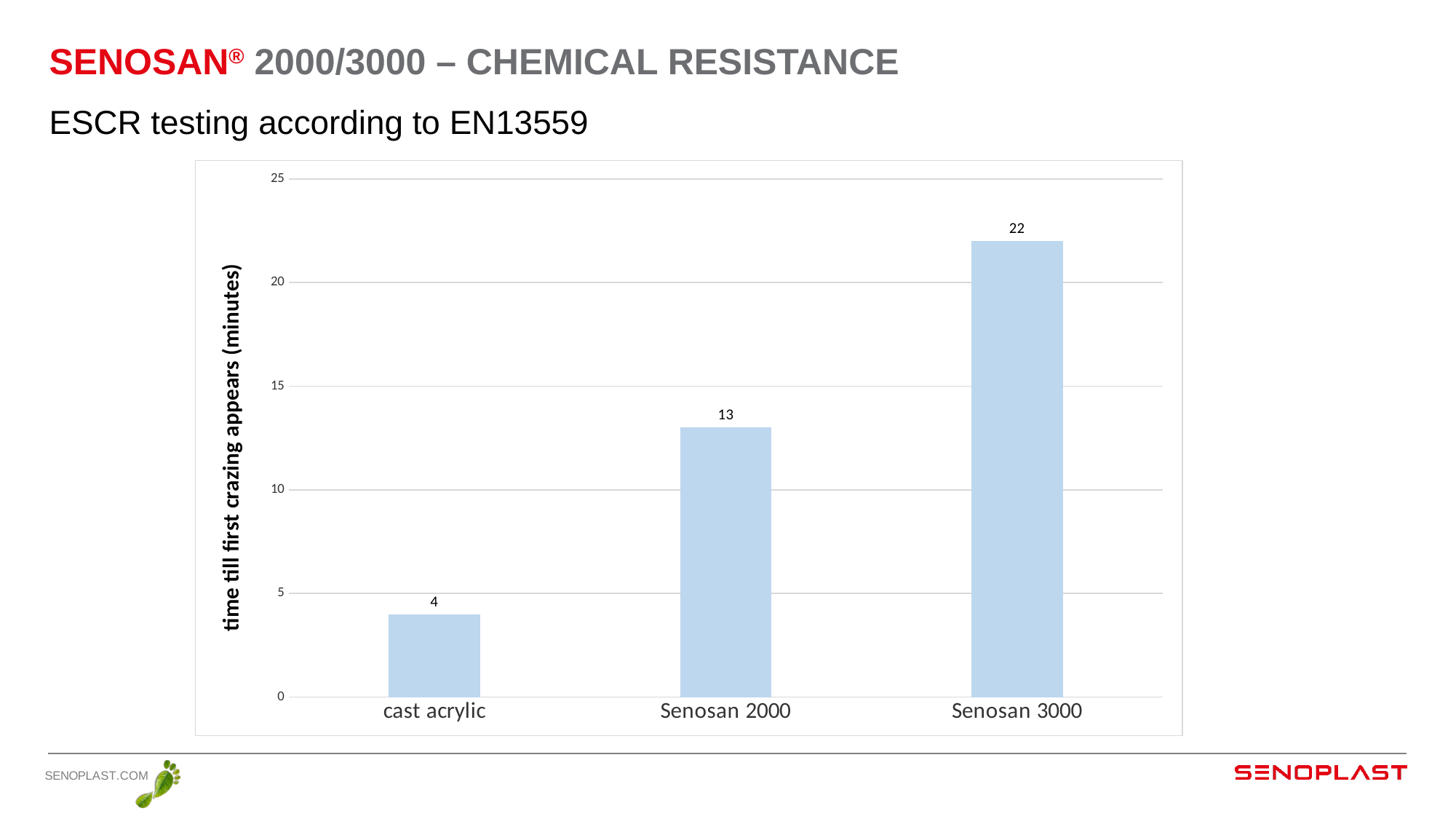

# senosan® 2000/3000 – chemical resistance
ESCR testing according to EN13559

### Chart

| Category |  |
|---|---|
| cast acrylic | 4.0 |
| Senosan 2000 | 13.0 |
| Senosan 3000 | 22.0 |